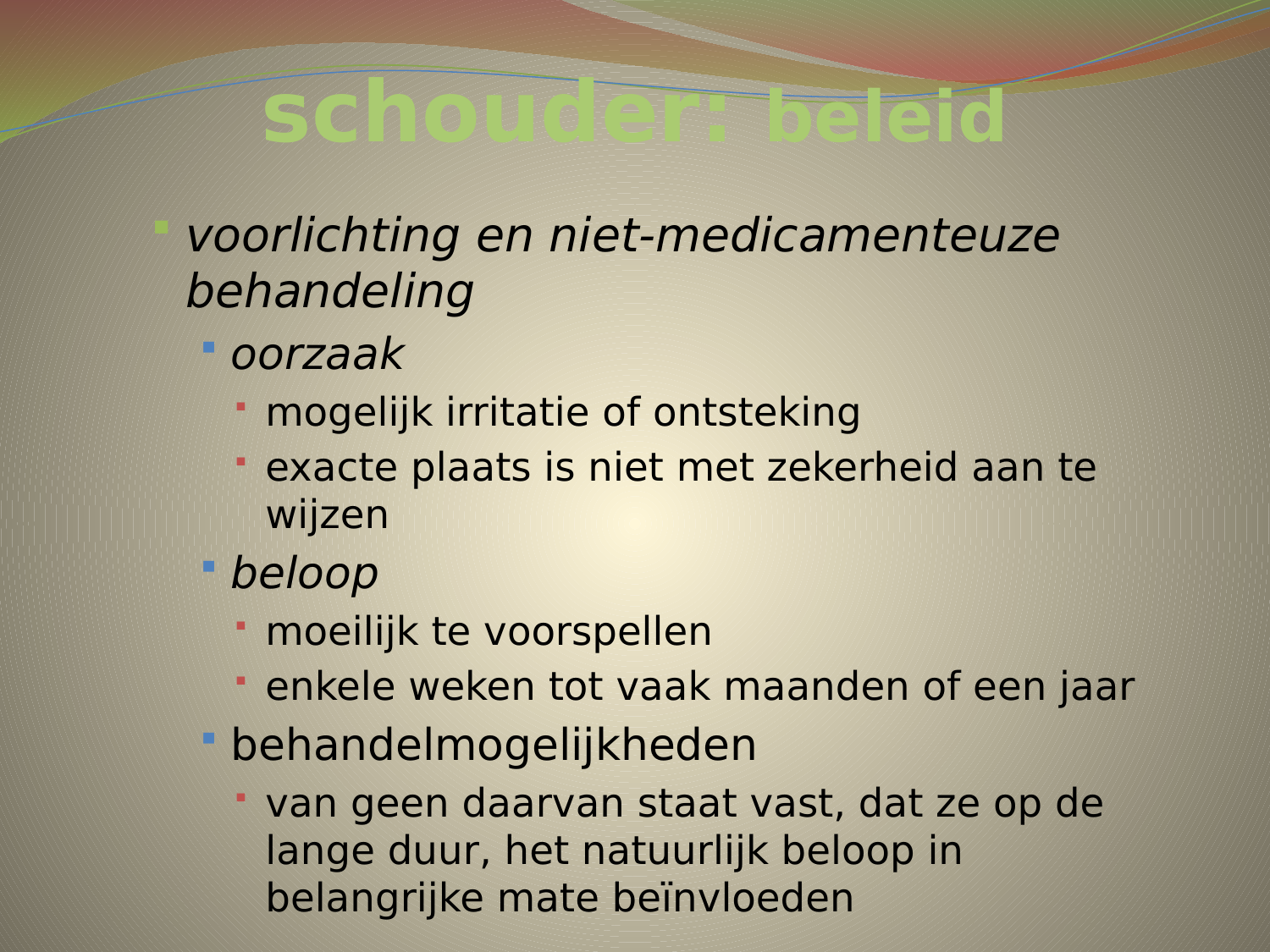

# schouder: beleid
voorlichting en niet-medicamenteuze behandeling
oorzaak
mogelijk irritatie of ontsteking
exacte plaats is niet met zekerheid aan te wijzen
beloop
moeilijk te voorspellen
enkele weken tot vaak maanden of een jaar
behandelmogelijkheden
van geen daarvan staat vast, dat ze op de lange duur, het natuurlijk beloop in belangrijke mate beïnvloeden